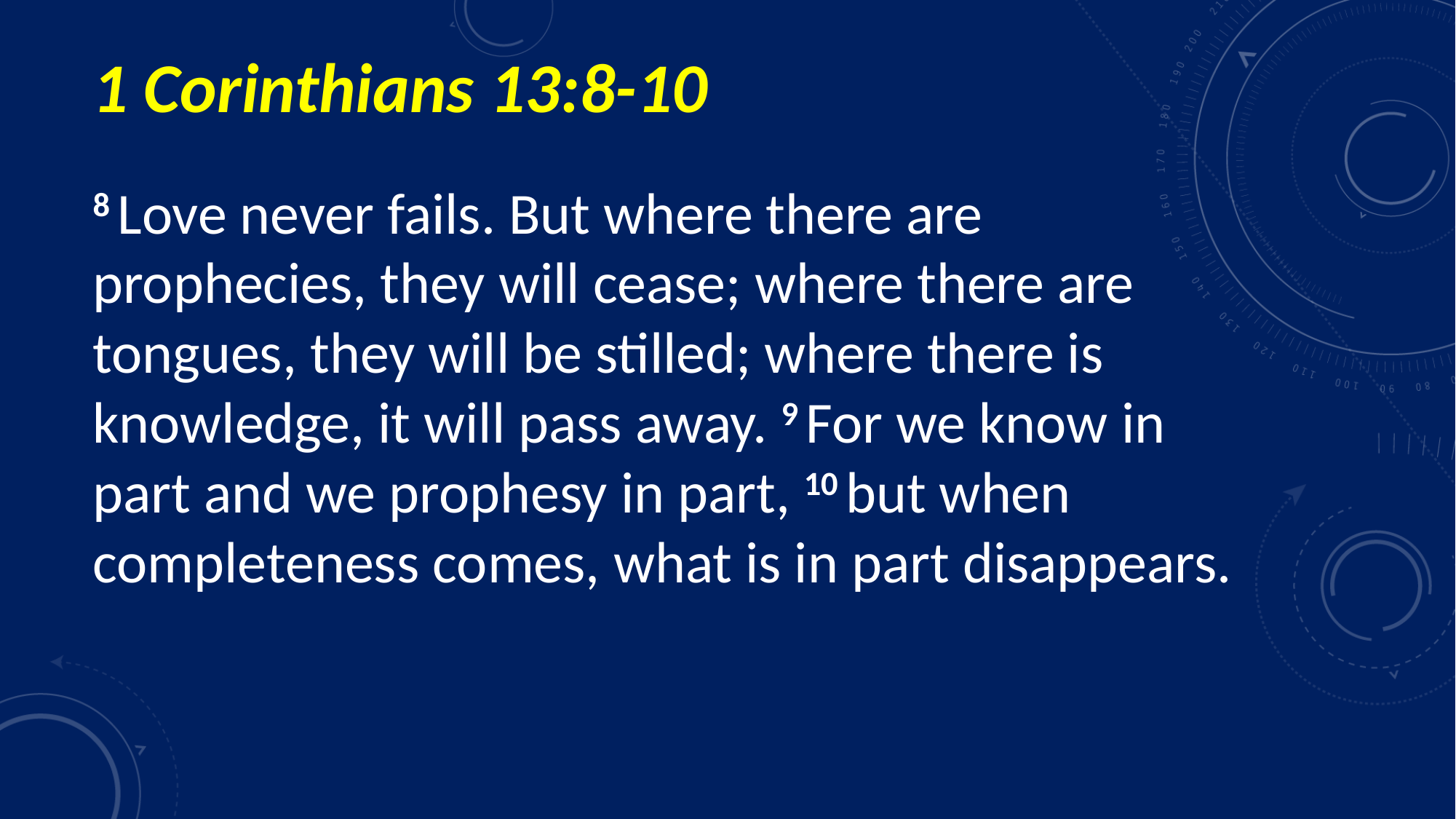

# 1 Corinthians 13:8-10
8 Love never fails. But where there are prophecies, they will cease; where there are tongues, they will be stilled; where there is knowledge, it will pass away. 9 For we know in part and we prophesy in part, 10 but when completeness comes, what is in part disappears.